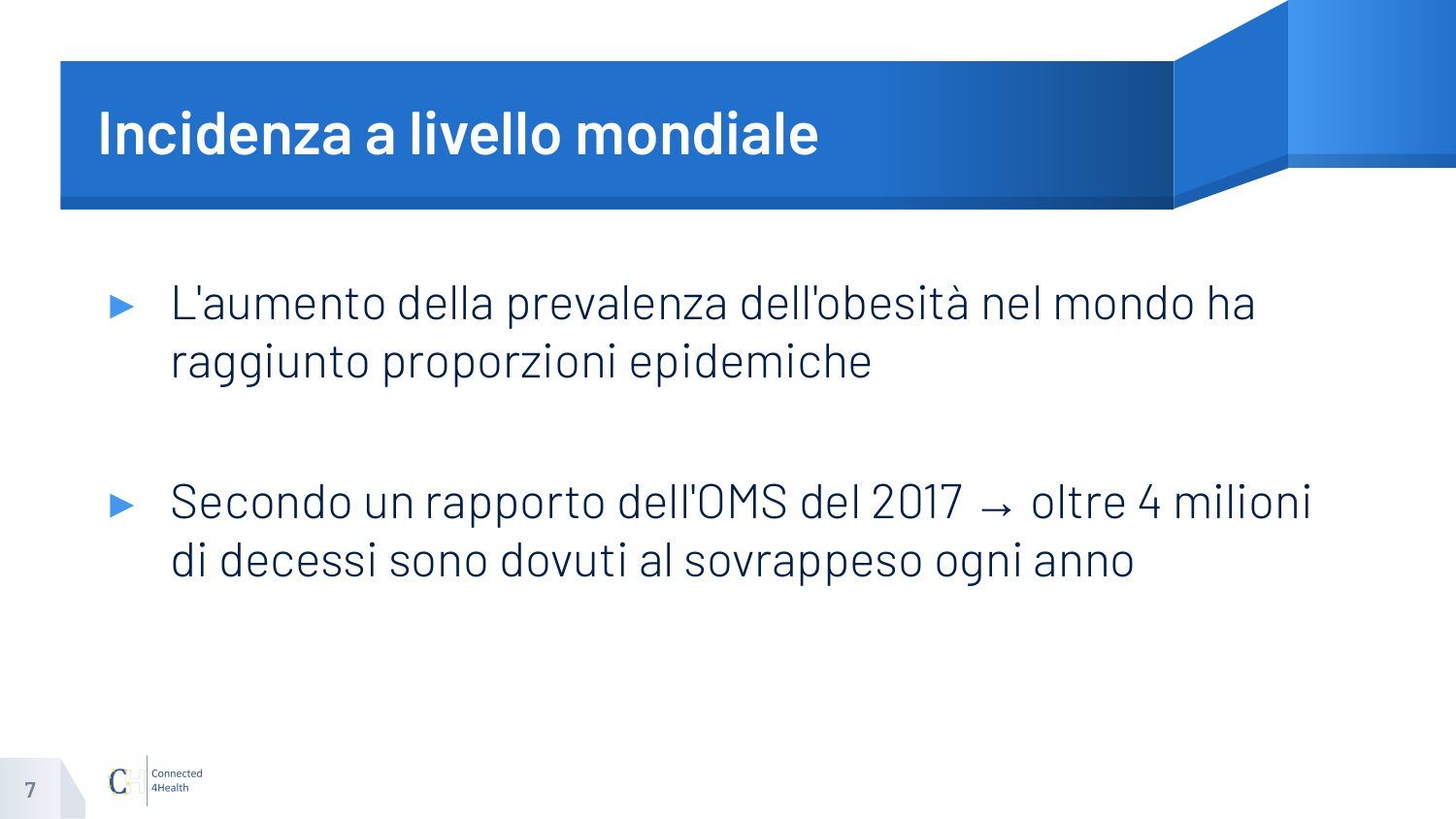

# Incidenza a livello mondiale
L'aumento della prevalenza dell'obesità nel mondo ha raggiunto proporzioni epidemiche

Secondo un rapporto dell'OMS del 2017 → oltre 4 milioni di decessi sono dovuti al sovrappeso ogni anno
7